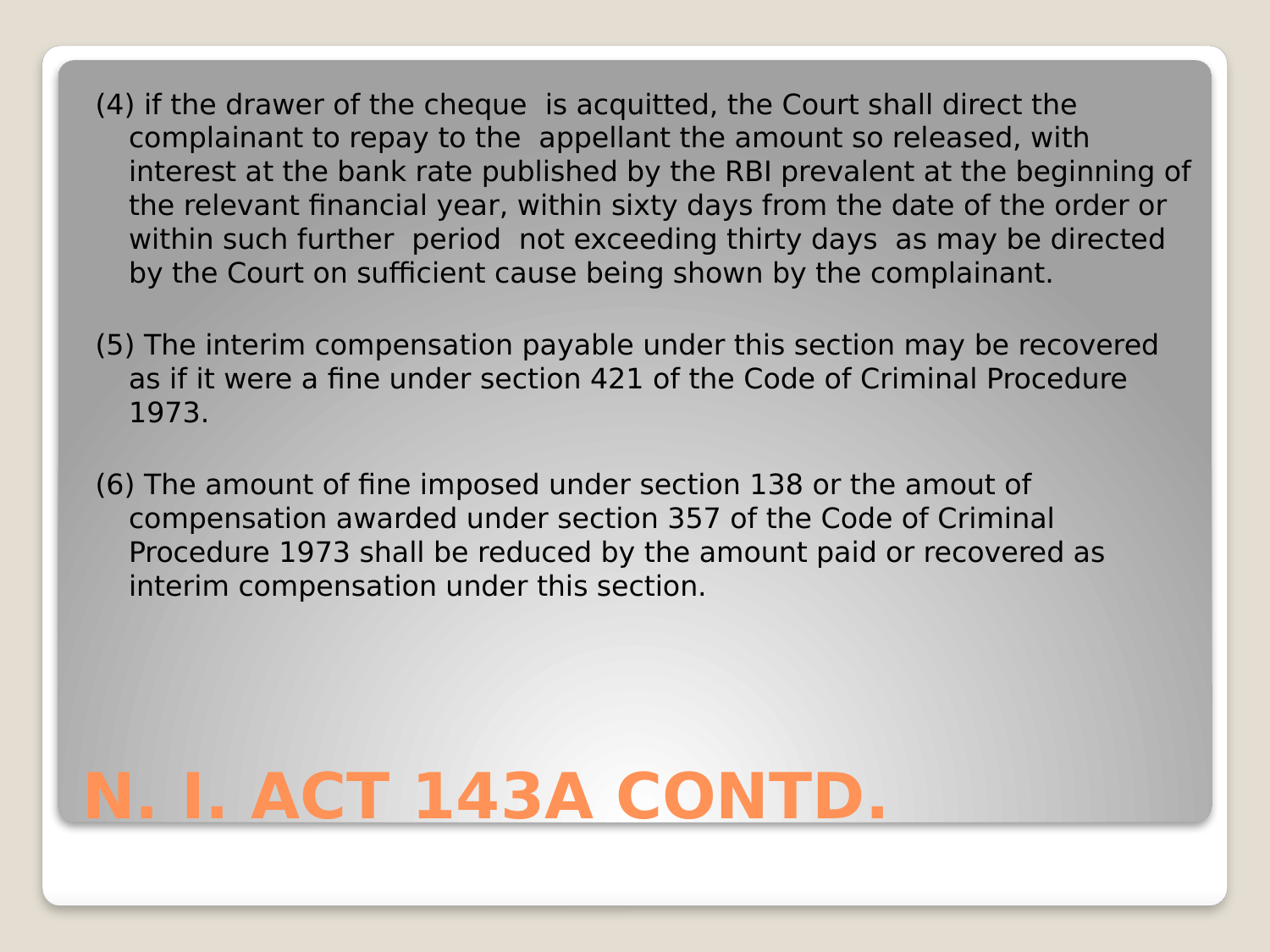

(4) if the drawer of the cheque  is acquitted, the Court shall direct the complainant to repay to the  appellant the amount so released, with interest at the bank rate published by the RBI prevalent at the beginning of the relevant financial year, within sixty days from the date of the order or within such further  period  not exceeding thirty days  as may be directed by the Court on sufficient cause being shown by the complainant.

(5) The interim compensation payable under this section may be recovered as if it were a fine under section 421 of the Code of Criminal Procedure 1973.

(6) The amount of fine imposed under section 138 or the amout of compensation awarded under section 357 of the Code of Criminal Procedure 1973 shall be reduced by the amount paid or recovered as interim compensation under this section.

# N. I. ACT 143A CONTD.